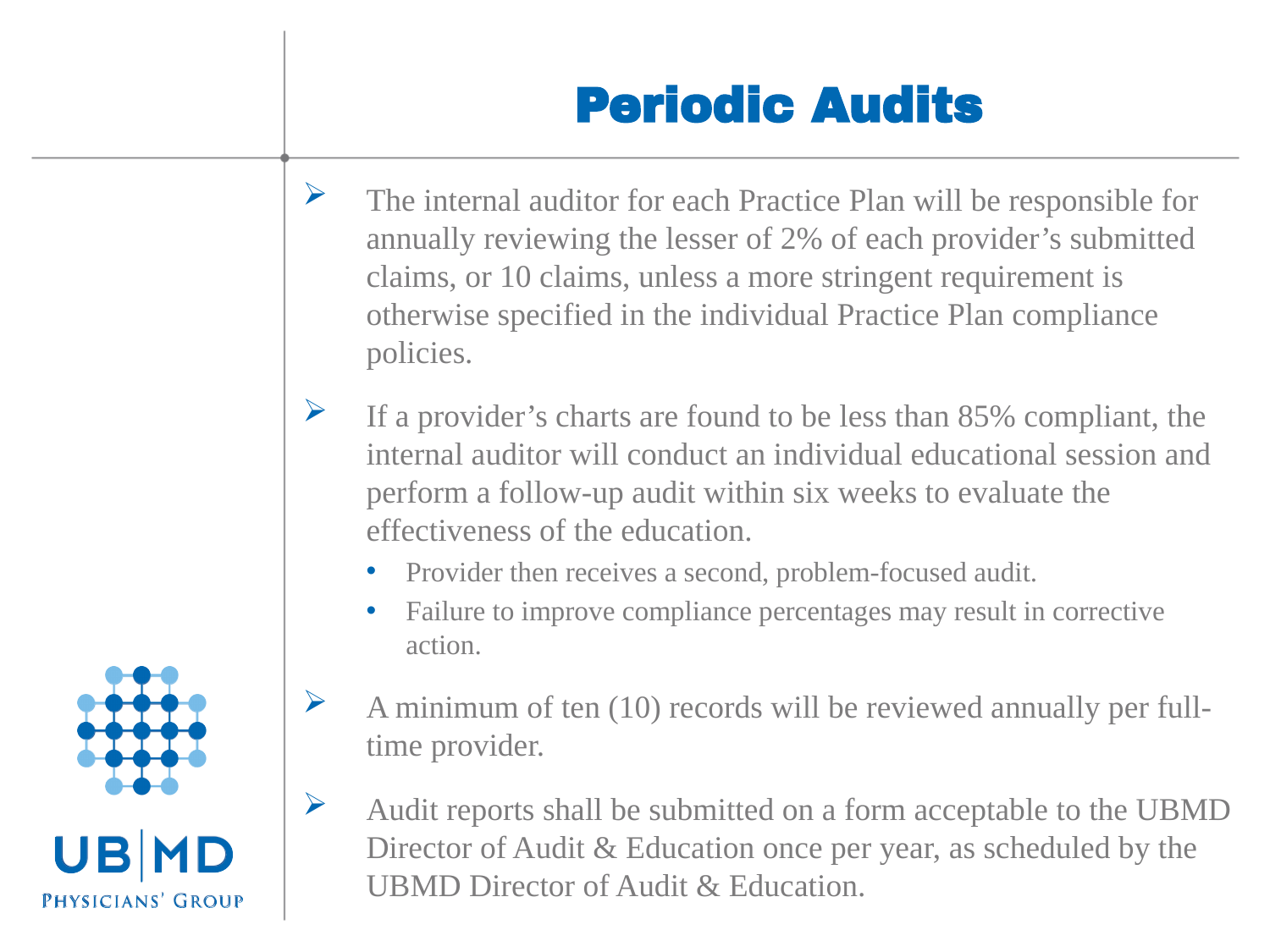

Periodic Audits
The internal auditor for each Practice Plan will be responsible for annually reviewing the lesser of 2% of each provider’s submitted claims, or 10 claims, unless a more stringent requirement is otherwise specified in the individual Practice Plan compliance policies.

If a provider’s charts are found to be less than 85% compliant, the internal auditor will conduct an individual educational session and perform a follow-up audit within six weeks to evaluate the effectiveness of the education.
Provider then receives a second, problem-focused audit.
Failure to improve compliance percentages may result in corrective action.

A minimum of ten (10) records will be reviewed annually per full-time provider.

Audit reports shall be submitted on a form acceptable to the UBMD Director of Audit & Education once per year, as scheduled by the UBMD Director of Audit & Education.